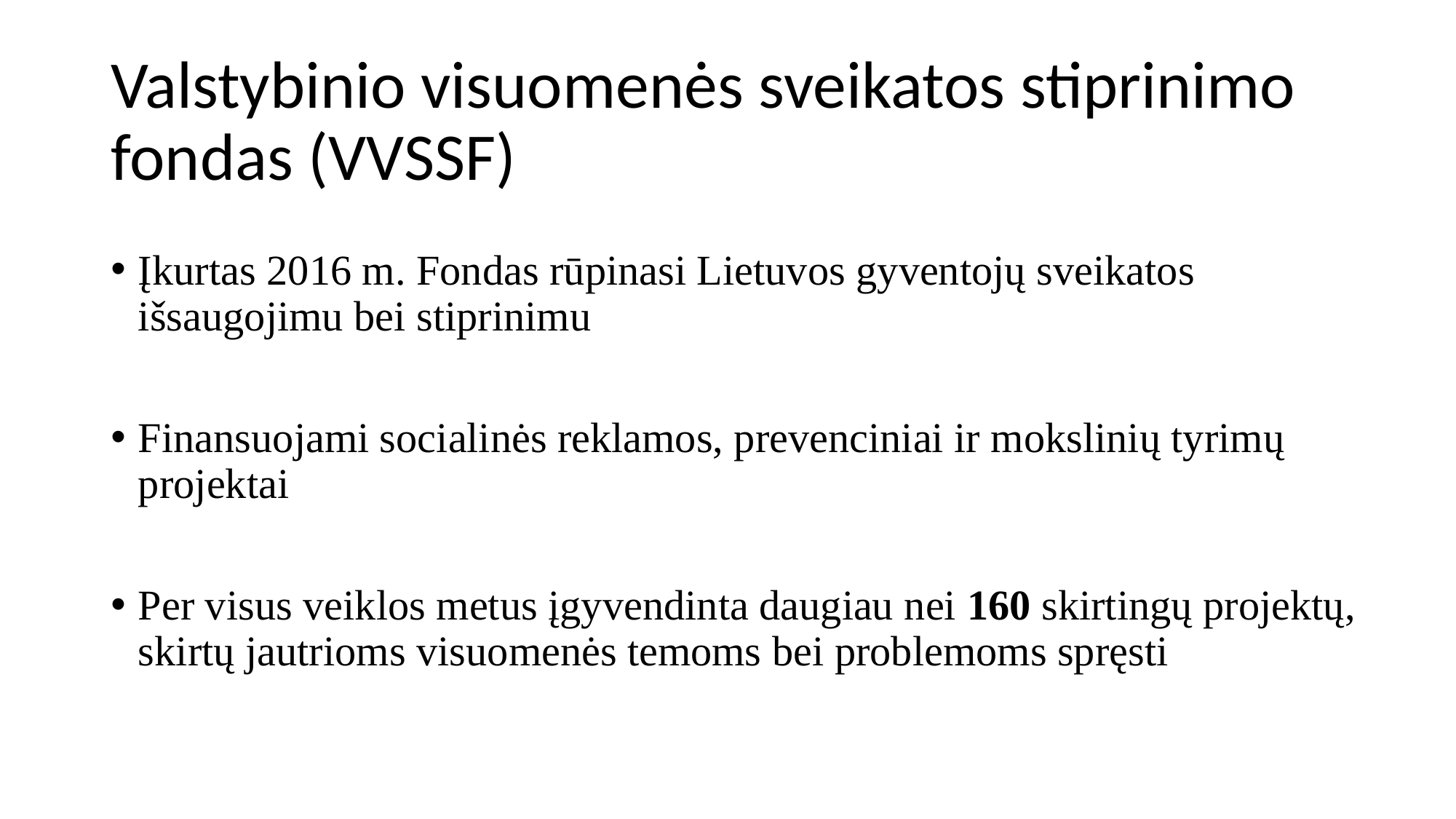

# Valstybinio visuomenės sveikatos stiprinimo fondas (VVSSF)
Įkurtas 2016 m. Fondas rūpinasi Lietuvos gyventojų sveikatos išsaugojimu bei stiprinimu

Finansuojami socialinės reklamos, prevenciniai ir mokslinių tyrimų projektai

Per visus veiklos metus įgyvendinta daugiau nei 160 skirtingų projektų, skirtų jautrioms visuomenės temoms bei problemoms spręsti